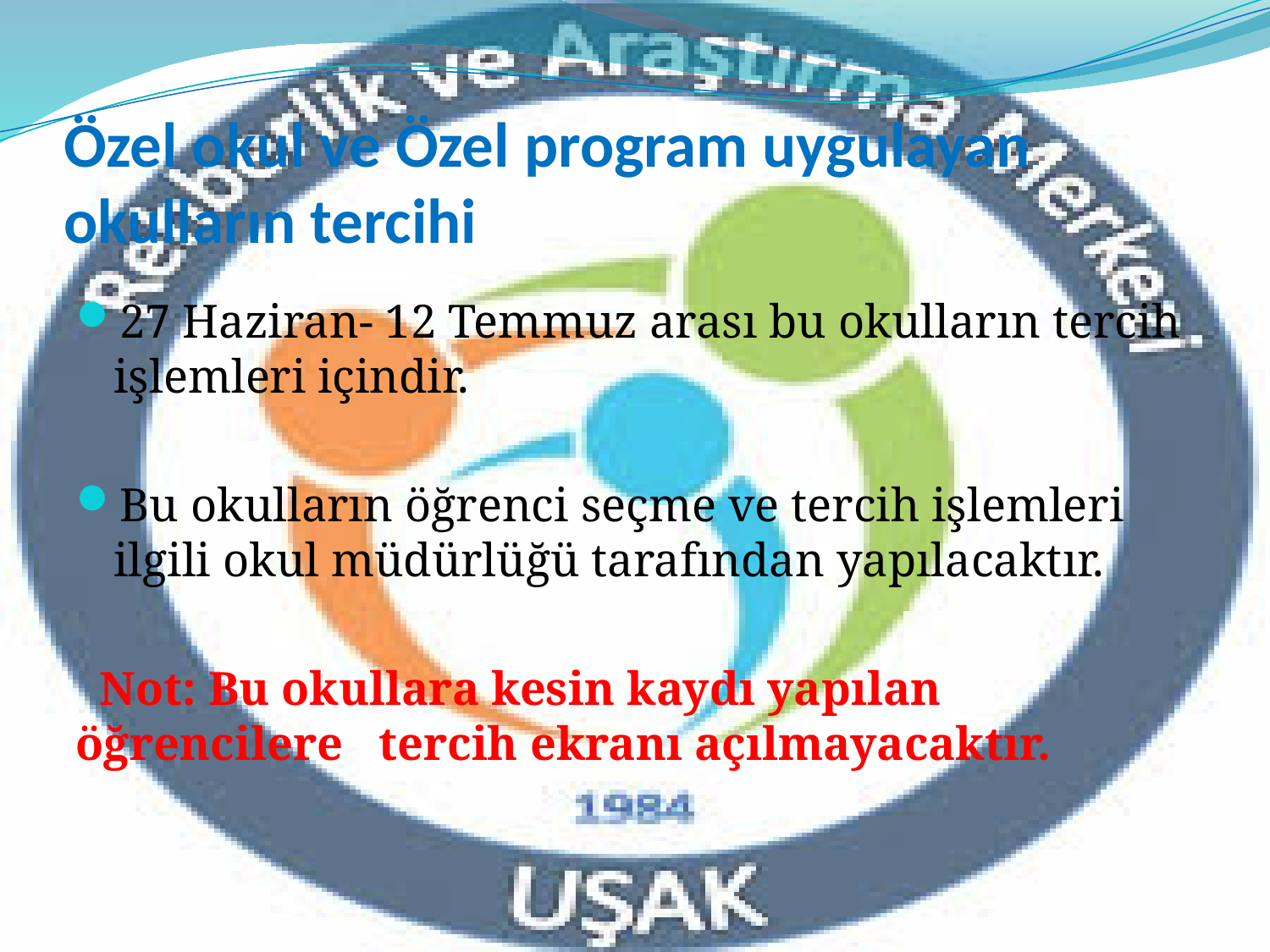

# Özel okul ve Özel program uygulayan okulların tercihi
27 Haziran- 12 Temmuz arası bu okulların tercih işlemleri içindir.

Bu okulların öğrenci seçme ve tercih işlemleri ilgili okul müdürlüğü tarafından yapılacaktır.

  Not: Bu okullara kesin kaydı yapılan öğrencilere   tercih ekranı açılmayacaktır.